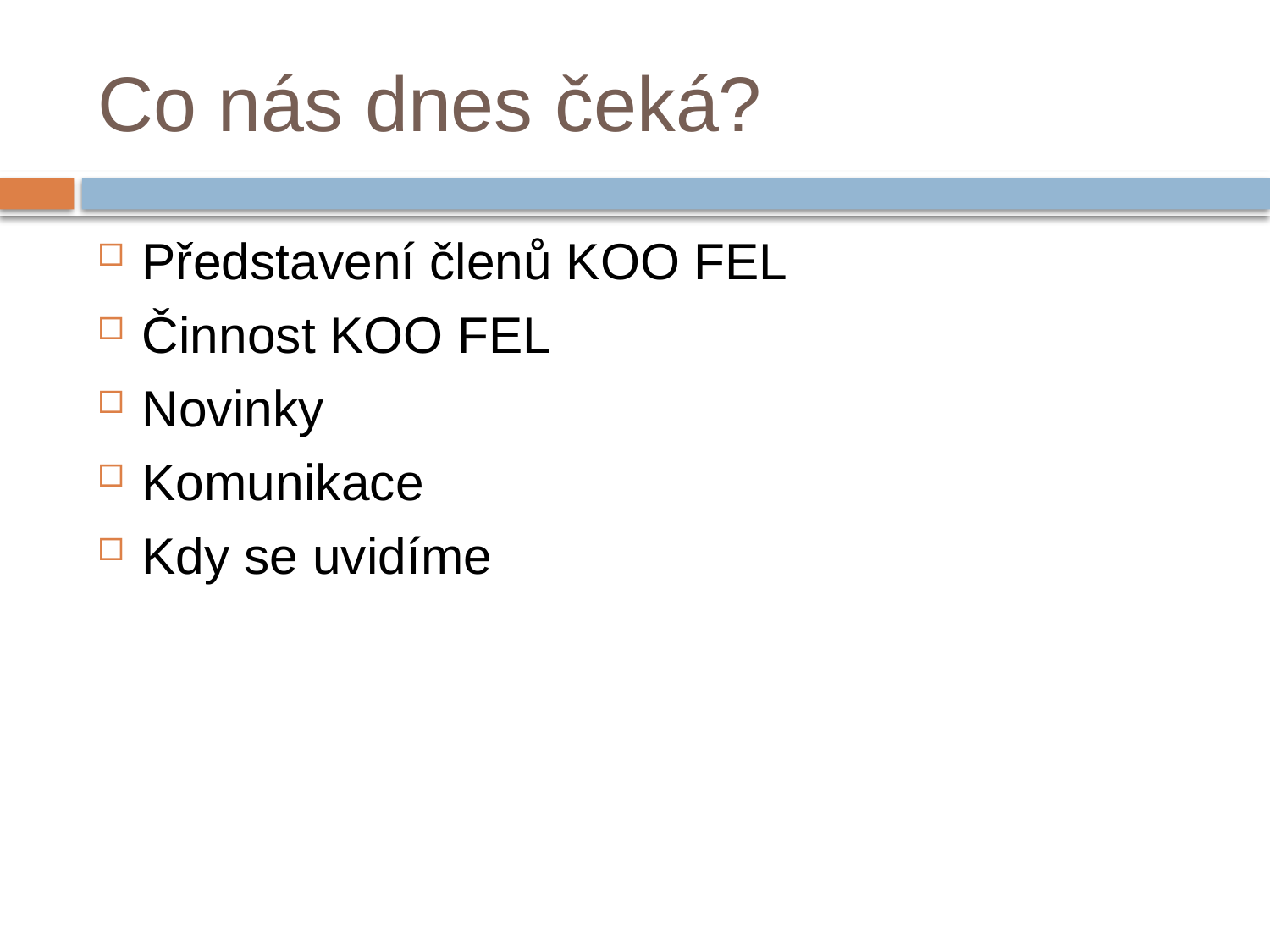

# Co nás dnes čeká?
Představení členů KOO FEL
Činnost KOO FEL
Novinky
Komunikace
Kdy se uvidíme